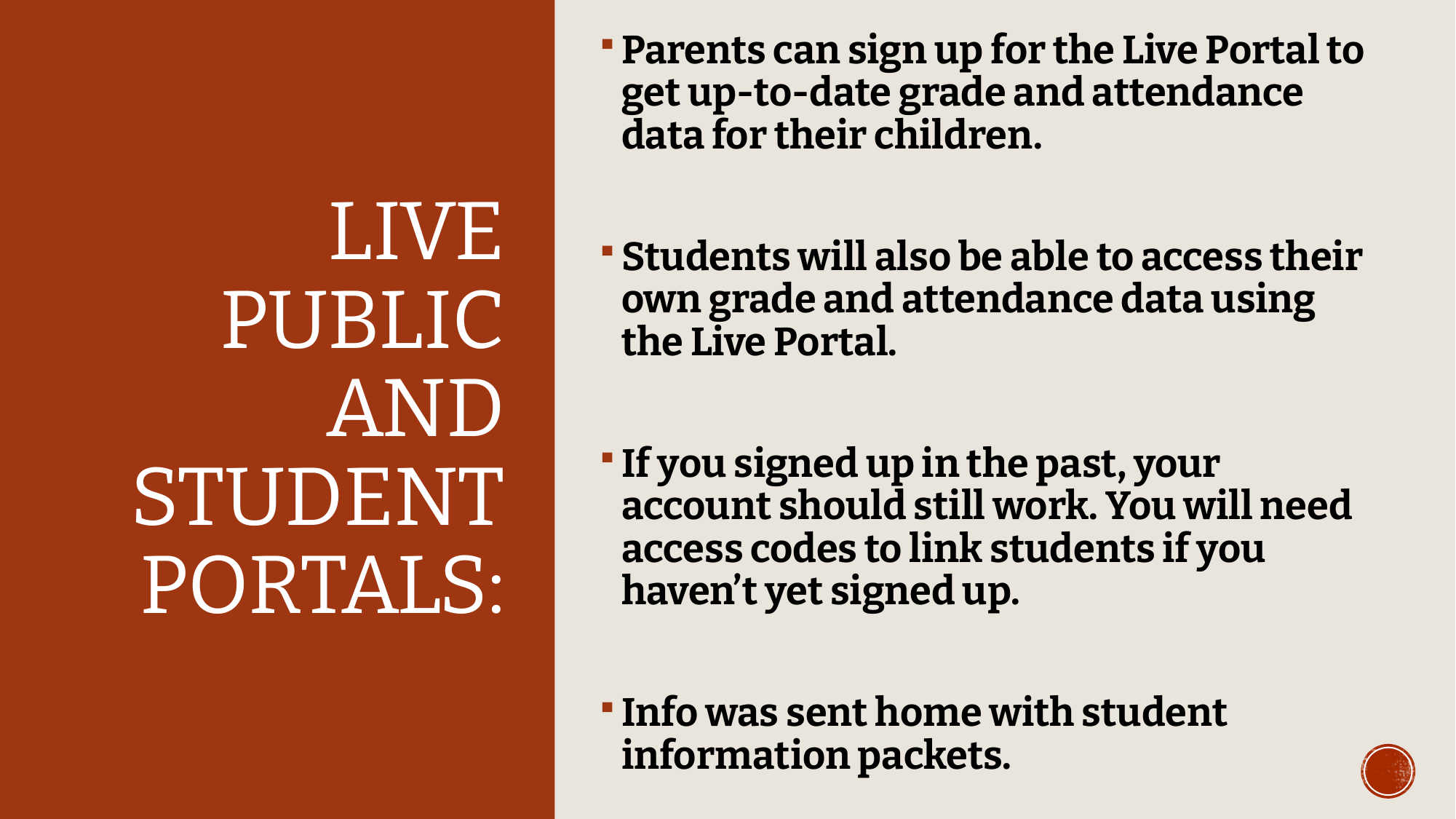

Parents can sign up for the Live Portal to get up-to-date grade and attendance data for their children.

Students will also be able to access their own grade and attendance data using the Live Portal.

If you signed up in the past, your account should still work. You will need access codes to link students if you haven’t yet signed up.

Info was sent home with student information packets.

# Live Public and Student Portals: